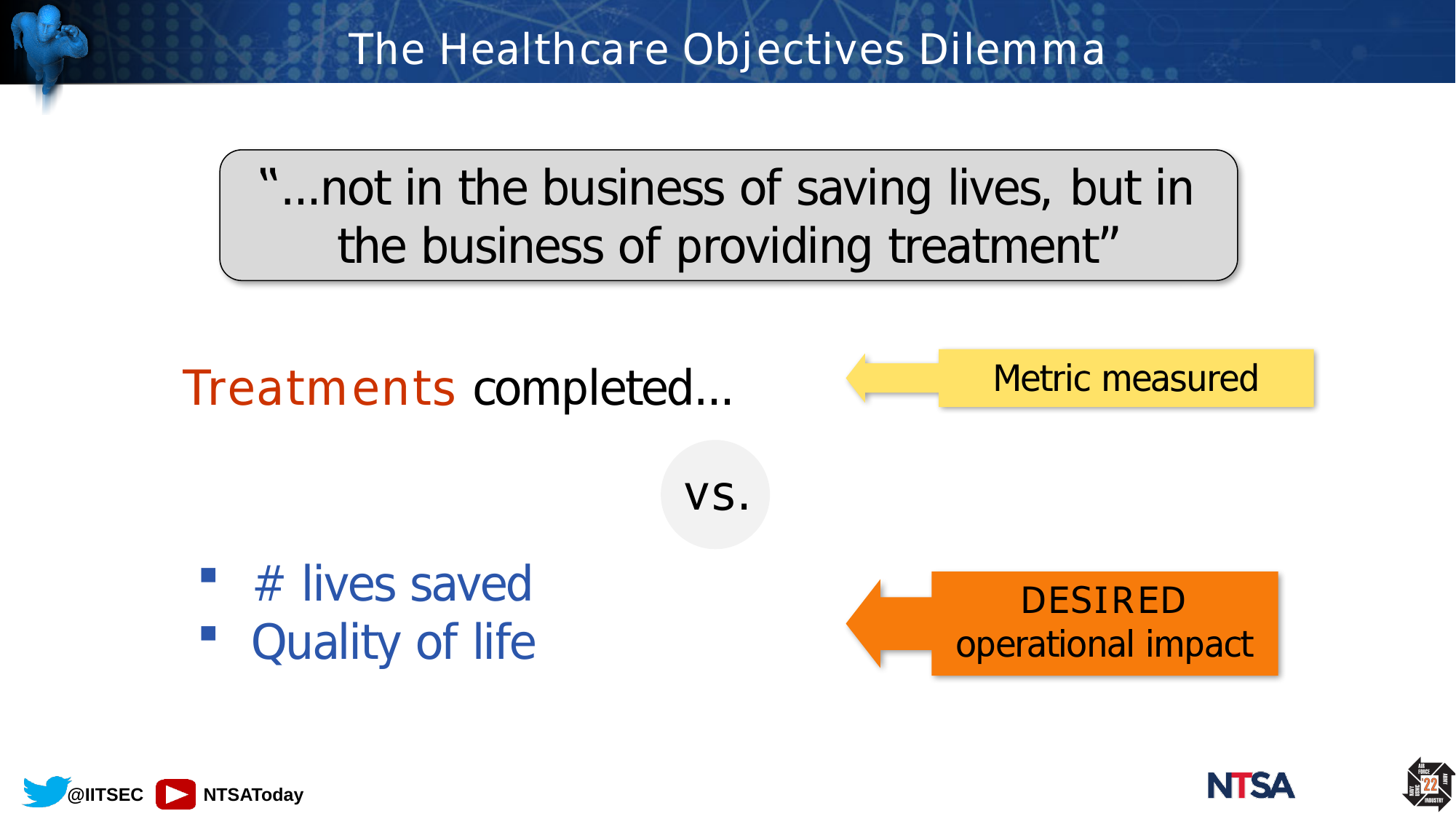

# The Healthcare Objectives Dilemma
“…not in the business of saving lives, but in the business of providing treatment”
Metric measured
Treatments completed…

vs.
# lives saved
Quality of life
DESIRED operational impact